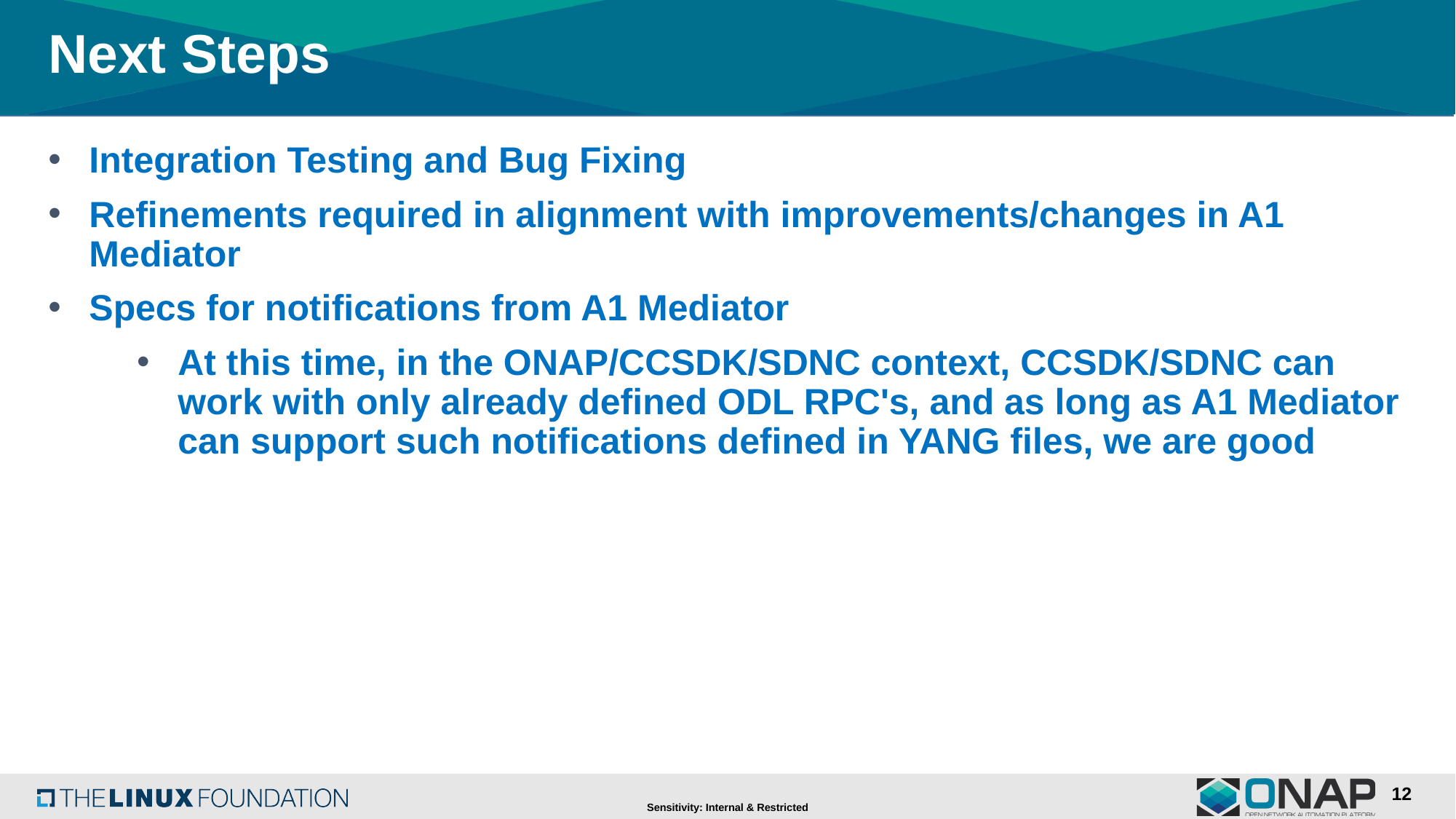

Next Steps
Integration Testing and Bug Fixing
Refinements required in alignment with improvements/changes in A1 Mediator
Specs for notifications from A1 Mediator
At this time, in the ONAP/CCSDK/SDNC context, CCSDK/SDNC can work with only already defined ODL RPC's, and as long as A1 Mediator can support such notifications defined in YANG files, we are good

12